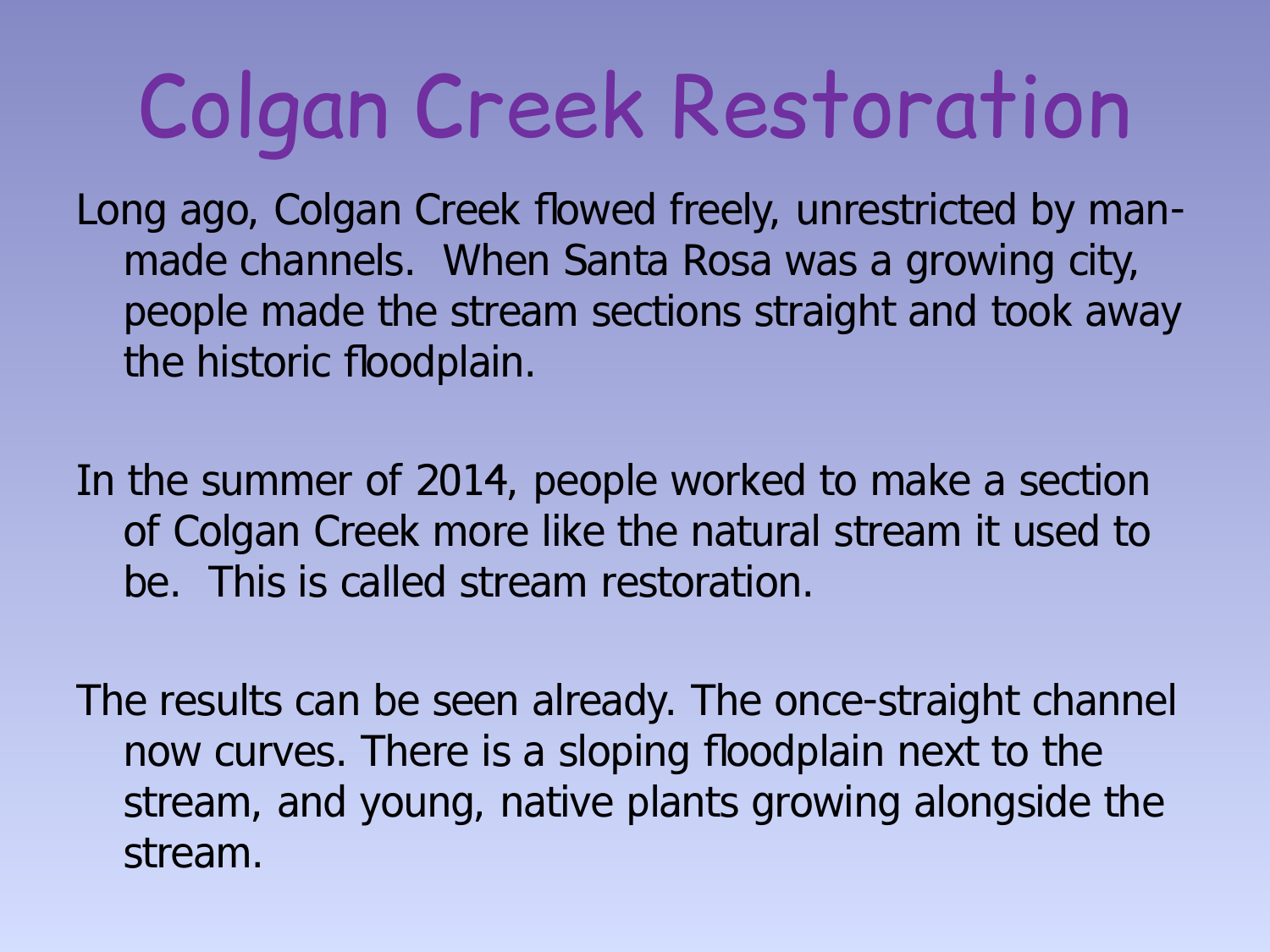

# Colgan Creek Restoration
Long ago, Colgan Creek flowed freely, unrestricted by man-made channels.  When Santa Rosa was a growing city, people made the stream sections straight and took away the historic floodplain.

In the summer of 2014, people worked to make a section of Colgan Creek more like the natural stream it used to be.  This is called stream restoration.

The results can be seen already. The once-straight channel now curves. There is a sloping floodplain next to the stream, and young, native plants growing alongside the stream.